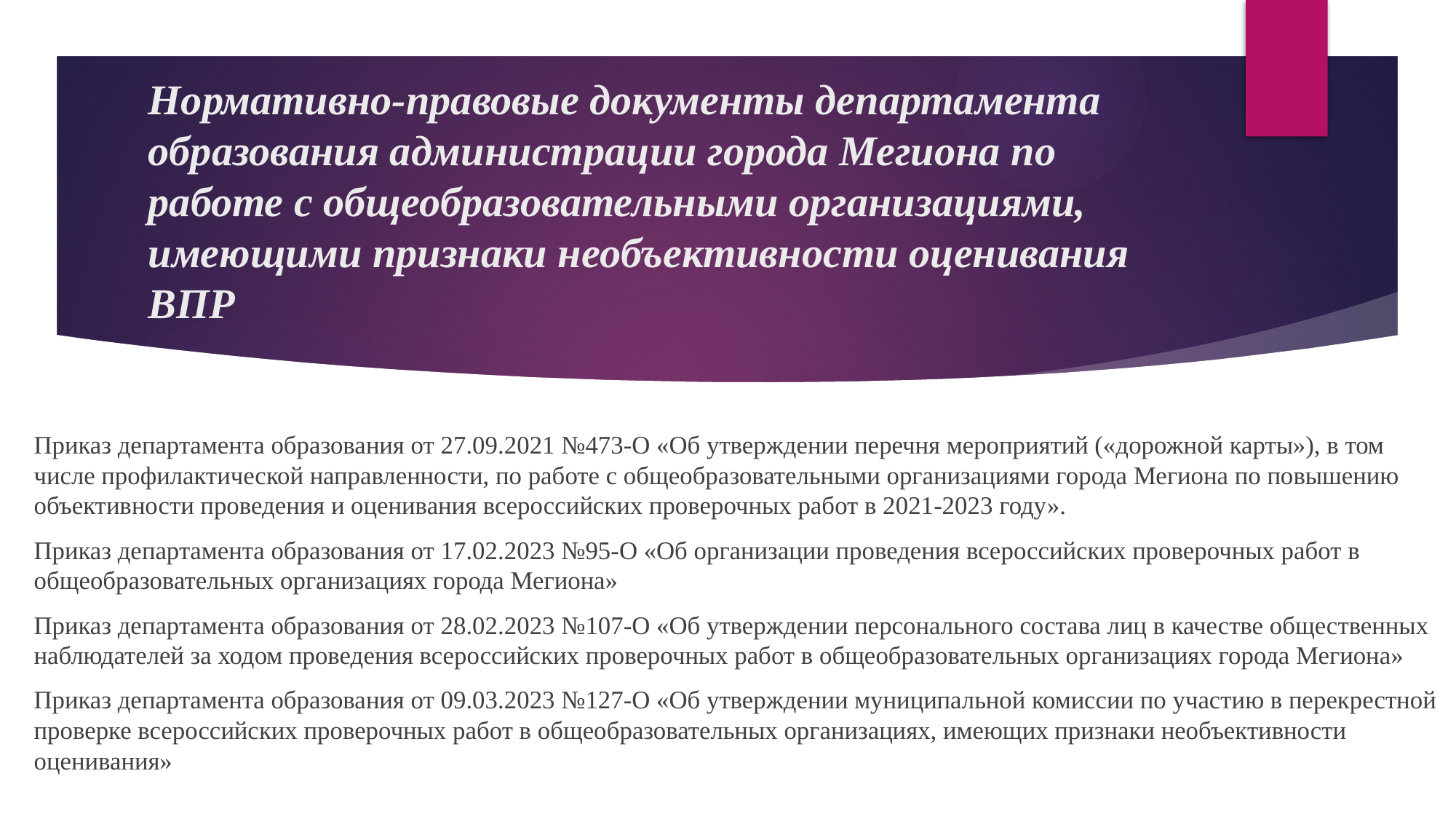

# Нормативно-правовые документы департамента образования администрации города Мегиона по работе с общеобразовательными организациями, имеющими признаки необъективности оценивания ВПР

Приказ департамента образования от 27.09.2021 №473-О «Об утверждении перечня мероприятий («дорожной карты»), в том числе профилактической направленности, по работе с общеобразовательными организациями города Мегиона по повышению объективности проведения и оценивания всероссийских проверочных работ в 2021-2023 году».
Приказ департамента образования от 17.02.2023 №95-О «Об организации проведения всероссийских проверочных работ в общеобразовательных организациях города Мегиона»
Приказ департамента образования от 28.02.2023 №107-О «Об утверждении персонального состава лиц в качестве общественных наблюдателей за ходом проведения всероссийских проверочных работ в общеобразовательных организациях города Мегиона»
Приказ департамента образования от 09.03.2023 №127-О «Об утверждении муниципальной комиссии по участию в перекрестной проверке всероссийских проверочных работ в общеобразовательных организациях, имеющих признаки необъективности оценивания»